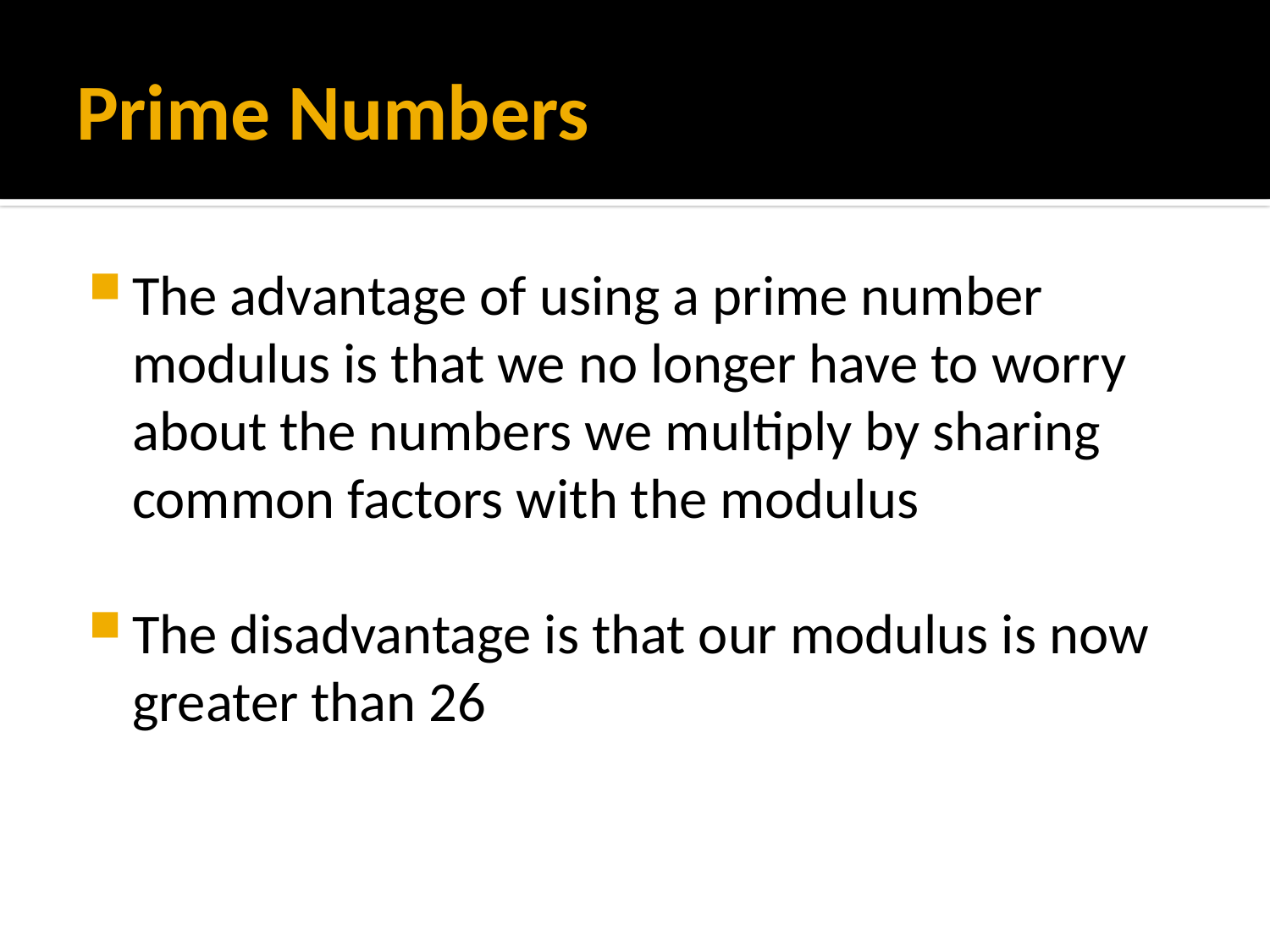

# Prime Numbers
The advantage of using a prime number modulus is that we no longer have to worry about the numbers we multiply by sharing common factors with the modulus

The disadvantage is that our modulus is now greater than 26